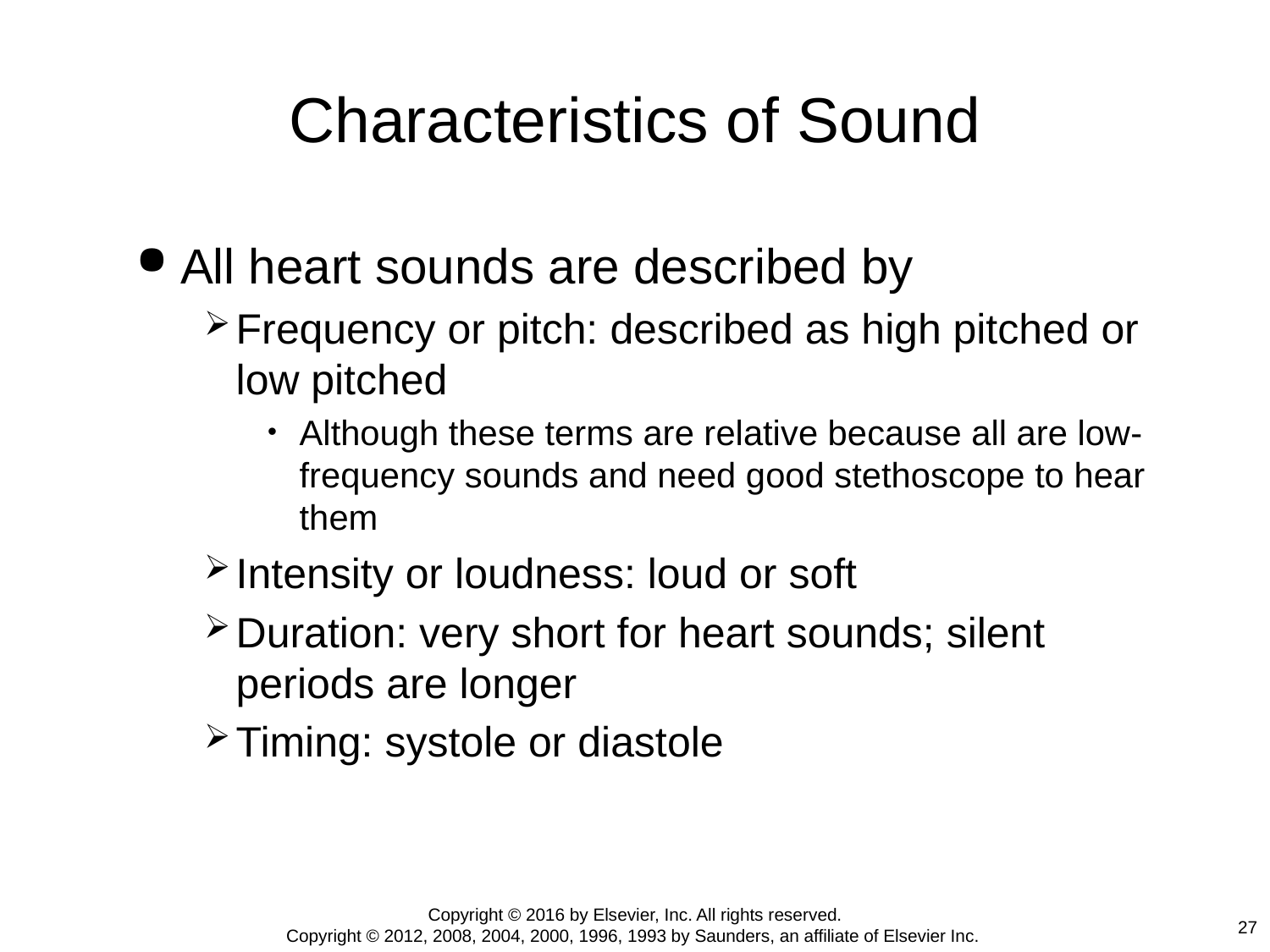

# Characteristics of Sound
All heart sounds are described by
Frequency or pitch: described as high pitched or low pitched
Although these terms are relative because all are low-frequency sounds and need good stethoscope to hear them
Intensity or loudness: loud or soft
Duration: very short for heart sounds; silent periods are longer
Timing: systole or diastole
Copyright © 2016 by Elsevier, Inc. All rights reserved.
Copyright © 2012, 2008, 2004, 2000, 1996, 1993 by Saunders, an affiliate of Elsevier Inc.
27